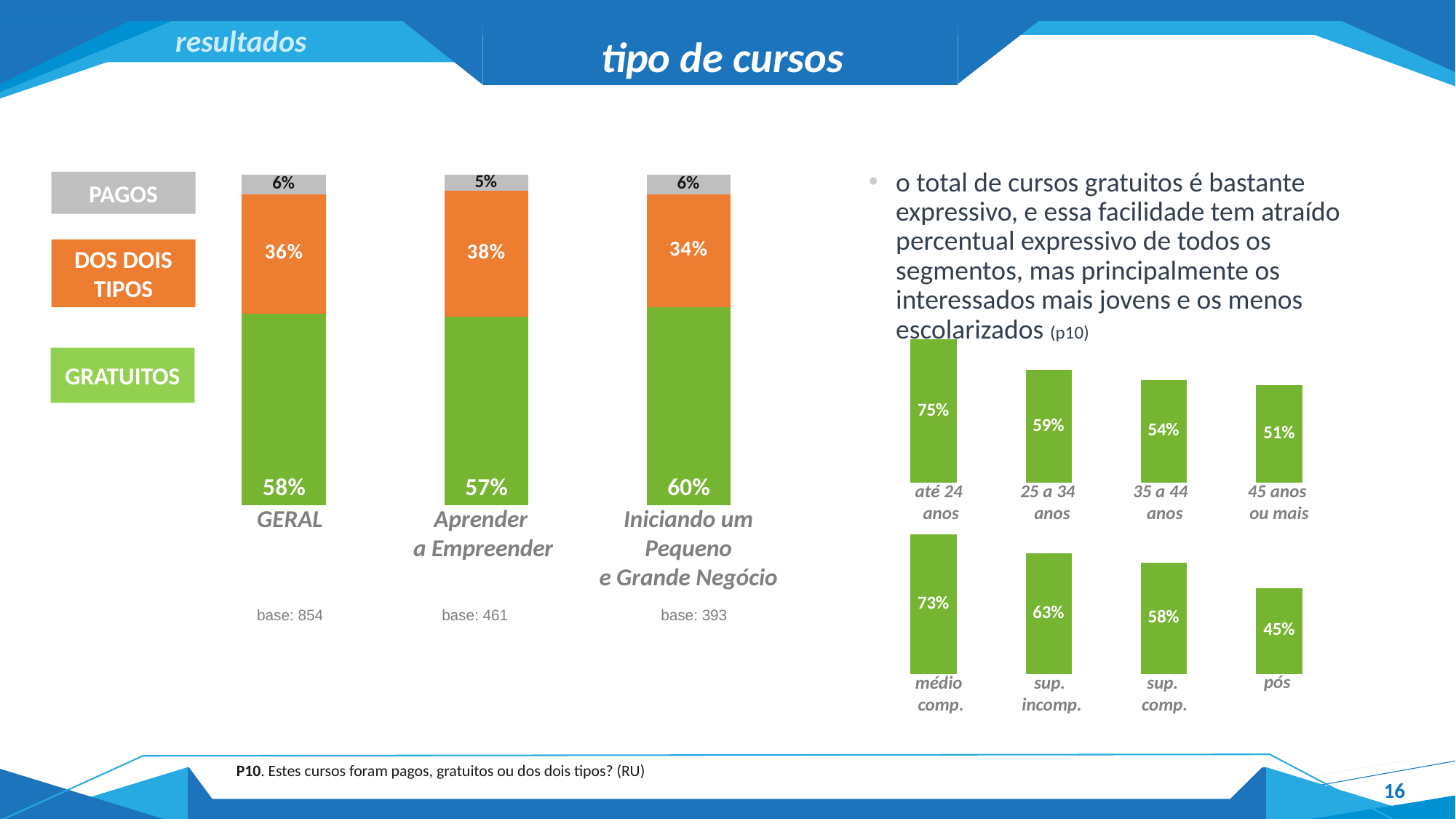

resultados
tipo de cursos
o total de cursos gratuitos é bastante expressivo, e essa facilidade tem atraído percentual expressivo de todos os segmentos, mas principalmente os interessados mais jovens e os menos escolarizados (p10)

### Chart

| Category | Série 1 | Série 2 | Série 3 |
|---|---|---|---|
| cliente  | 0.58 | 0.36 | 0.06 |
| n cliente | 0.57 | 0.38 | 0.05 |
PAGOS
DOS DOIS TIPOS

### Chart

| Category | Série 1 |
|---|---|
| Categoria 1 | 0.75 |
| Categoria 2 | 0.59 |
| Categoria 3 | 0.54 |
| Categoria 4 | 0.51 |
até 24
anos
25 a 34
anos
35 a 44
anos
45 anos
ou mais
GRATUITOS
GERAL
Aprender
a Empreender
Iniciando um Pequeno
e Grande Negócio

### Chart

| Category | Série 1 |
|---|---|
| Categoria 1 | 0.73 |
| Categoria 2 | 0.63 |
| Categoria 3 | 0.58 |
| Categoria 4 | 0.45 |
pós
médio
comp.
sup.
incomp.
sup.
comp.
base: 854

base: 461

base: 393
P10. Estes cursos foram pagos, gratuitos ou dos dois tipos? (RU)
16